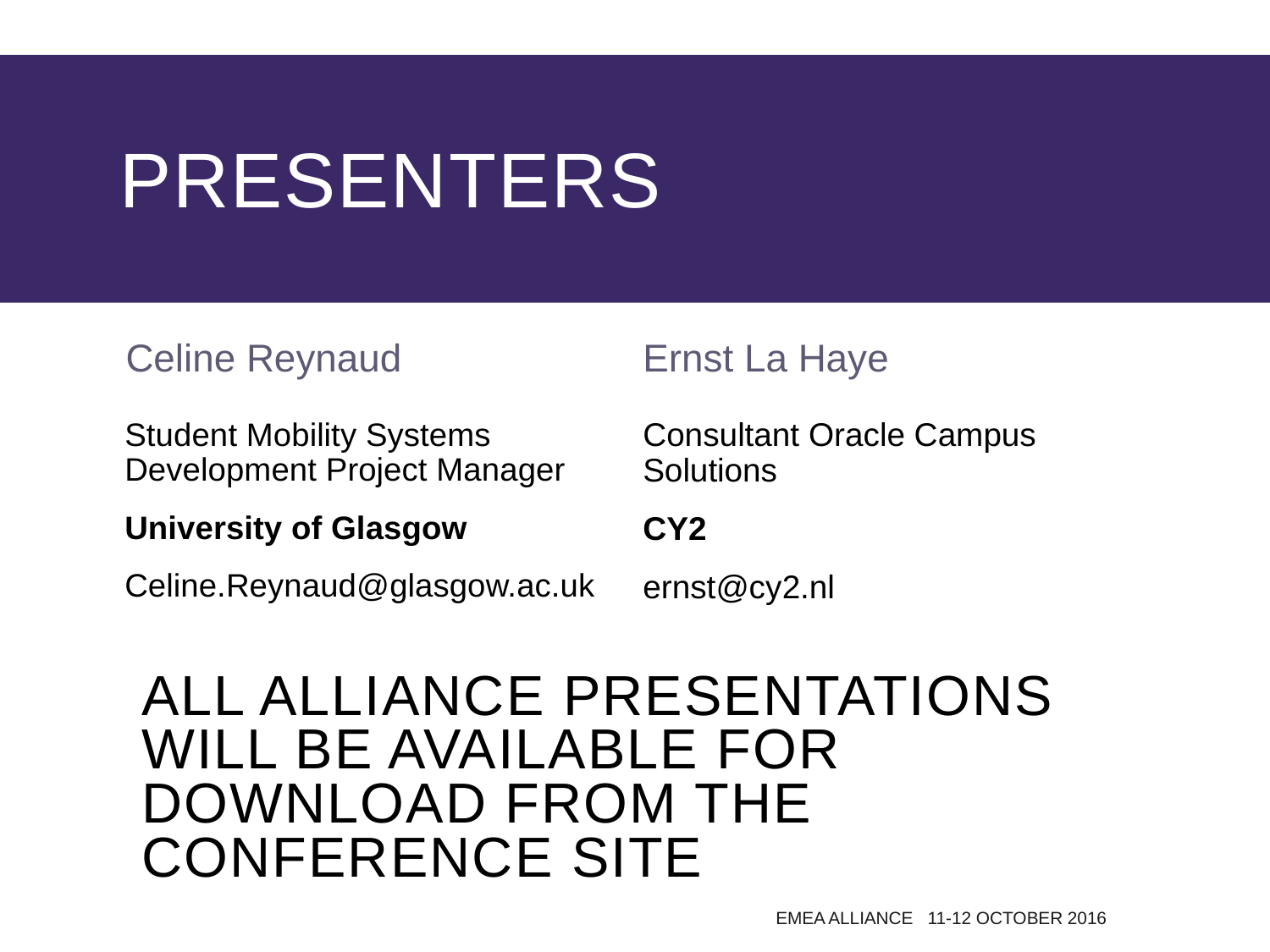

# presenters
Celine Reynaud
Ernst La Haye
Student Mobility Systems Development Project Manager
University of Glasgow
Celine.Reynaud@glasgow.ac.uk
Consultant Oracle Campus Solutions
CY2
ernst@cy2.nl
all Alliance presentations will be available for download from the Conference Site
EMEA Alliance   11-12 October 2016